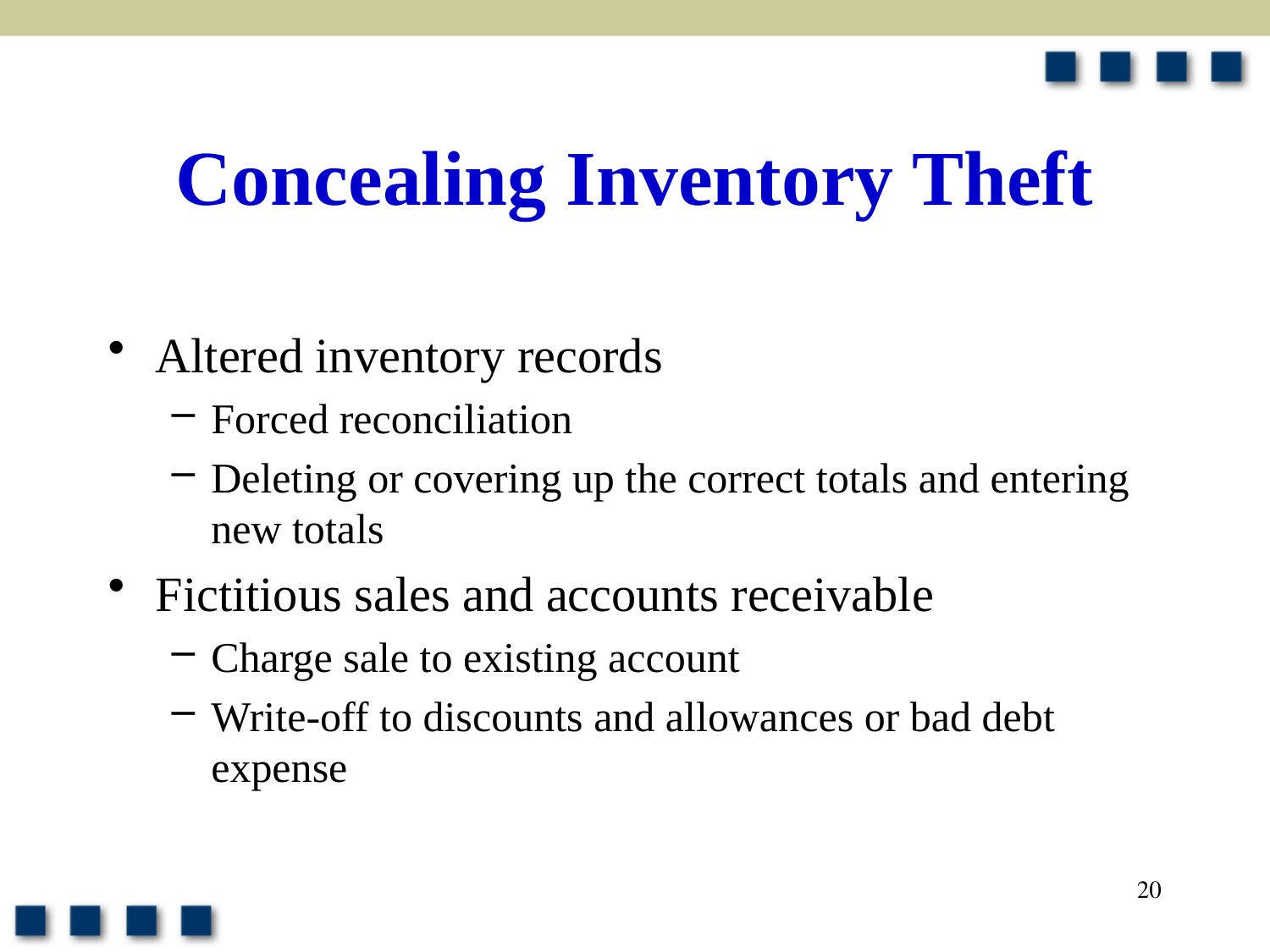

# Concealing Inventory Theft
Altered inventory records
Forced reconciliation
Deleting or covering up the correct totals and entering new totals
Fictitious sales and accounts receivable
Charge sale to existing account
Write-off to discounts and allowances or bad debt expense
20